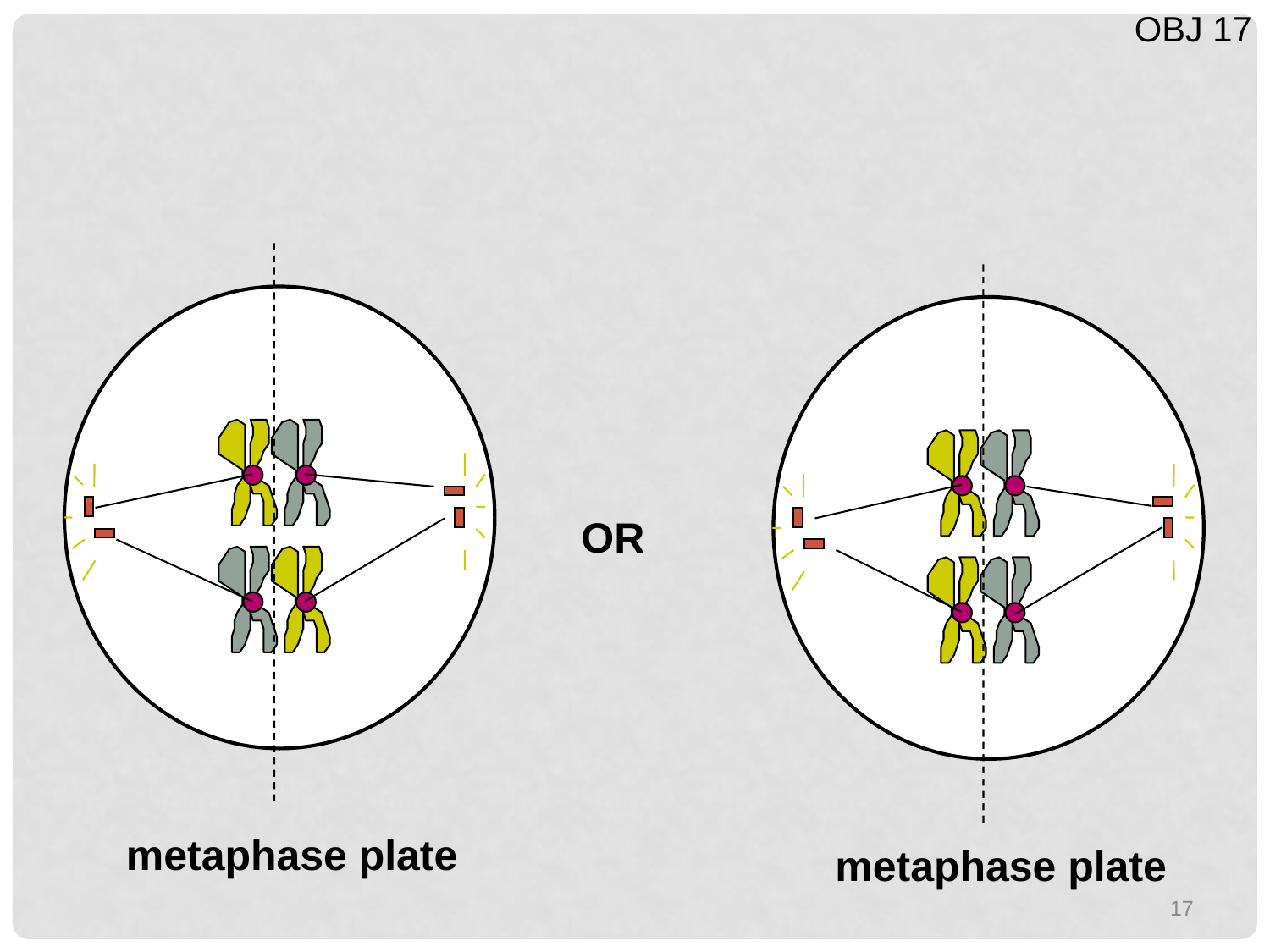

OBJ 17

OR

metaphase plate
metaphase plate
17